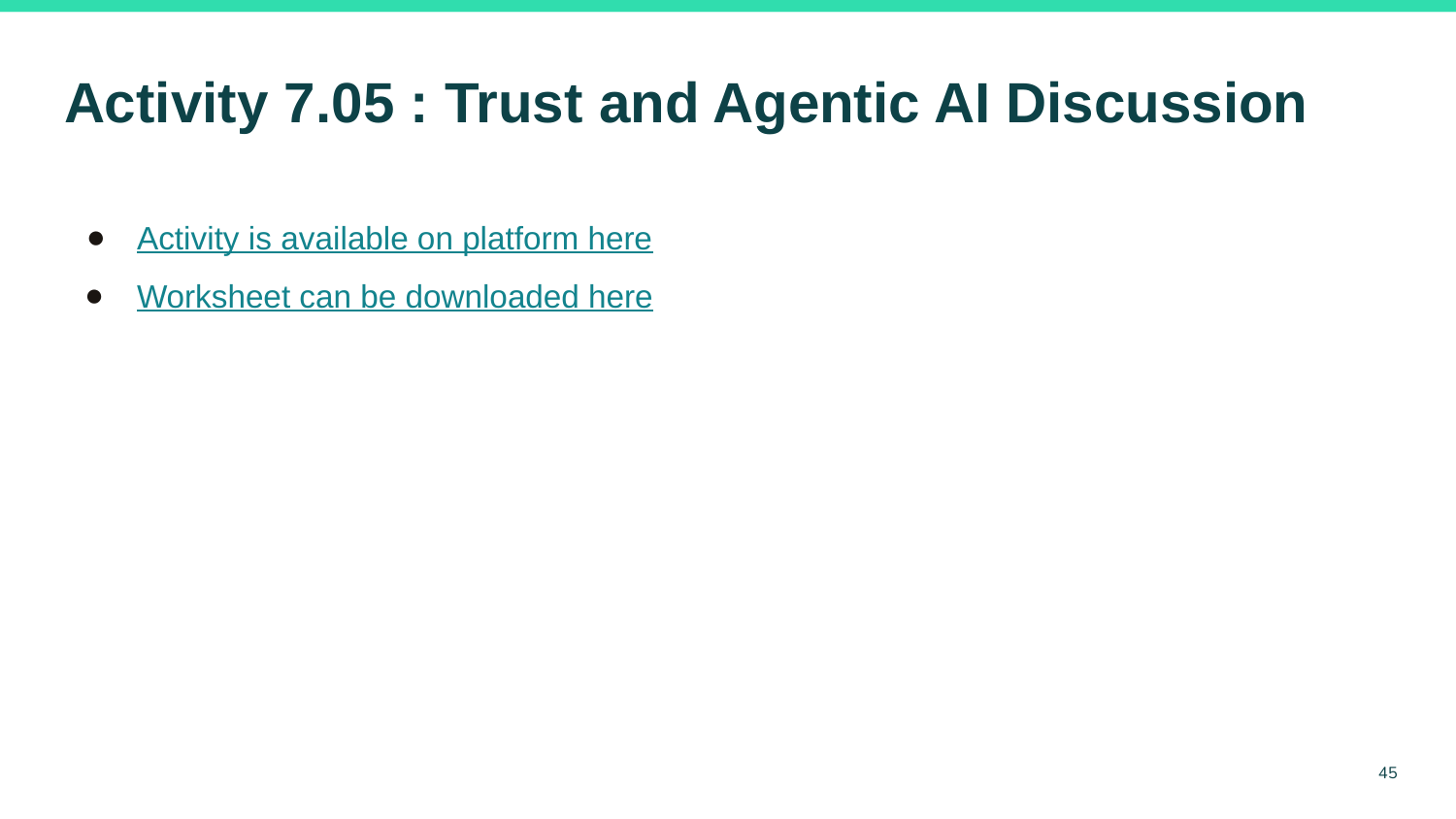

# Activity 7.05 : Trust and Agentic AI Discussion
Activity is available on platform here
Worksheet can be downloaded here
45